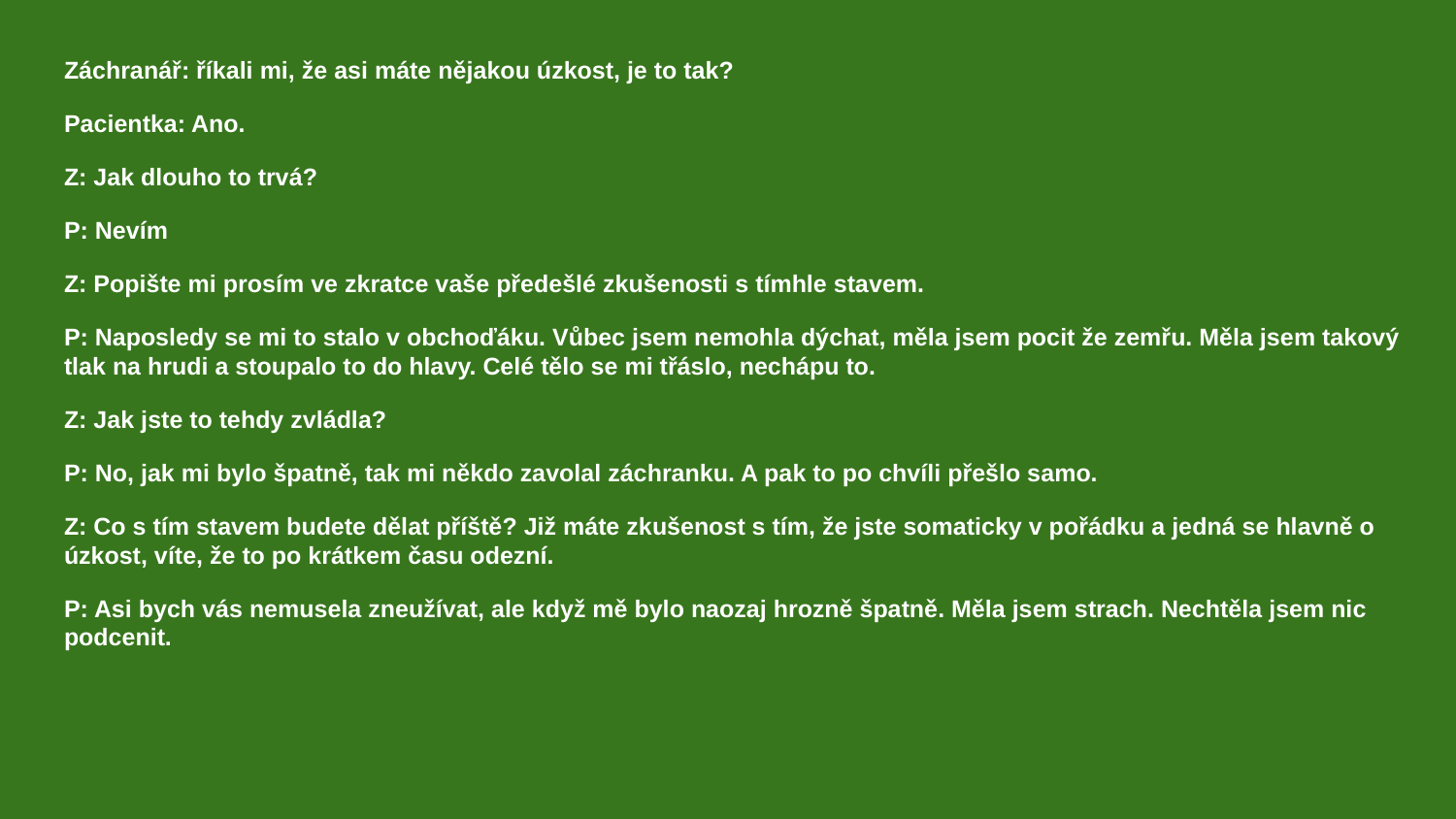

Záchranář: říkali mi, že asi máte nějakou úzkost, je to tak?
Pacientka: Ano.
Z: Jak dlouho to trvá?
P: Nevím
Z: Popište mi prosím ve zkratce vaše předešlé zkušenosti s tímhle stavem.
P: Naposledy se mi to stalo v obchoďáku. Vůbec jsem nemohla dýchat, měla jsem pocit že zemřu. Měla jsem takový tlak na hrudi a stoupalo to do hlavy. Celé tělo se mi třáslo, nechápu to.
Z: Jak jste to tehdy zvládla?
P: No, jak mi bylo špatně, tak mi někdo zavolal záchranku. A pak to po chvíli přešlo samo.
Z: Co s tím stavem budete dělat příště? Již máte zkušenost s tím, že jste somaticky v pořádku a jedná se hlavně o úzkost, víte, že to po krátkem času odezní.
P: Asi bych vás nemusela zneužívat, ale když mě bylo naozaj hrozně špatně. Měla jsem strach. Nechtěla jsem nic podcenit.